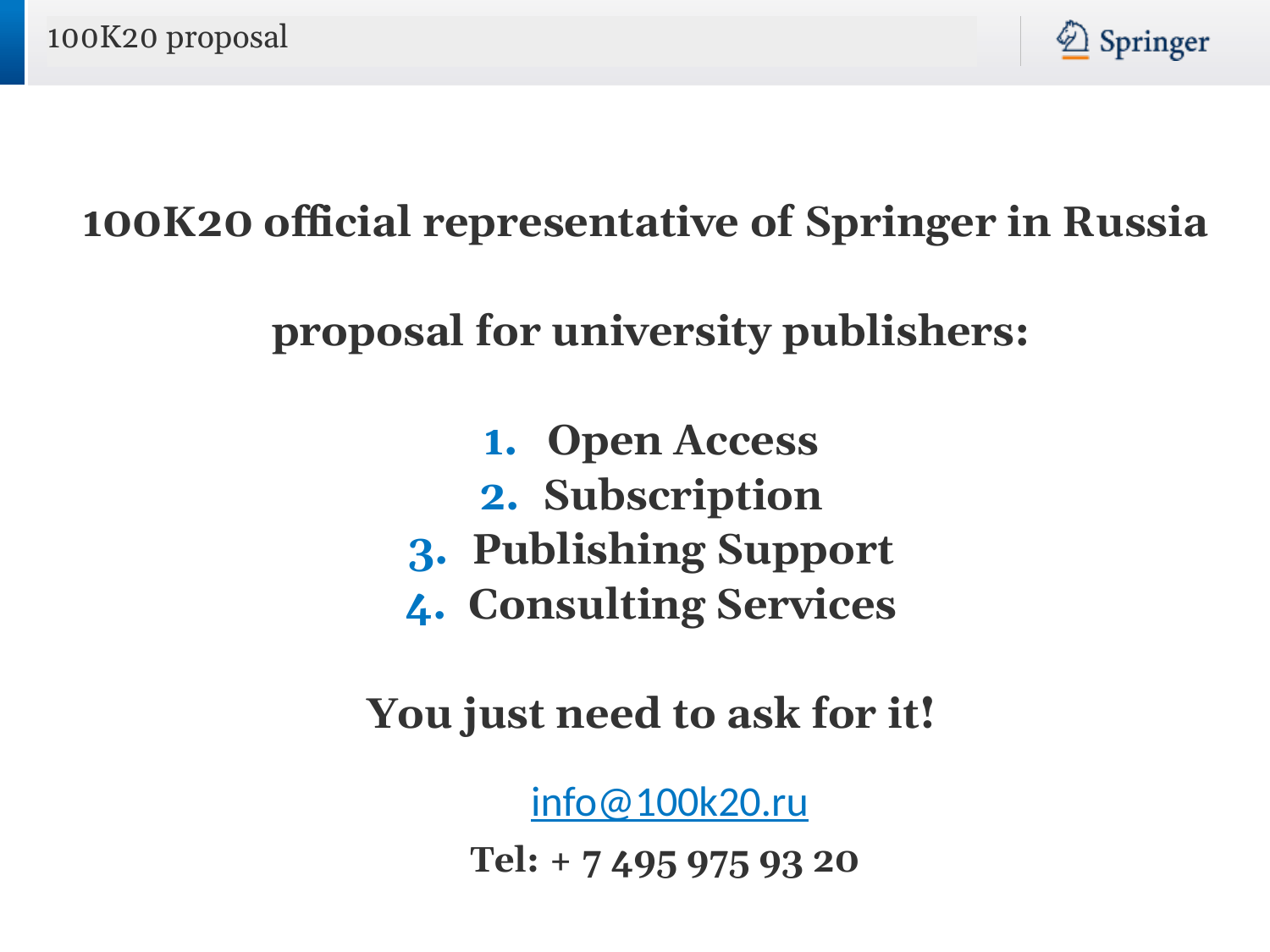

100K20 proposal
100K20 official representative of Springer in Russia

proposal for university publishers:

Open Access
Subscription
Publishing Support
Consulting Services

You just need to ask for it!

 info@100k20.ru
Tel: + 7 495 975 93 20